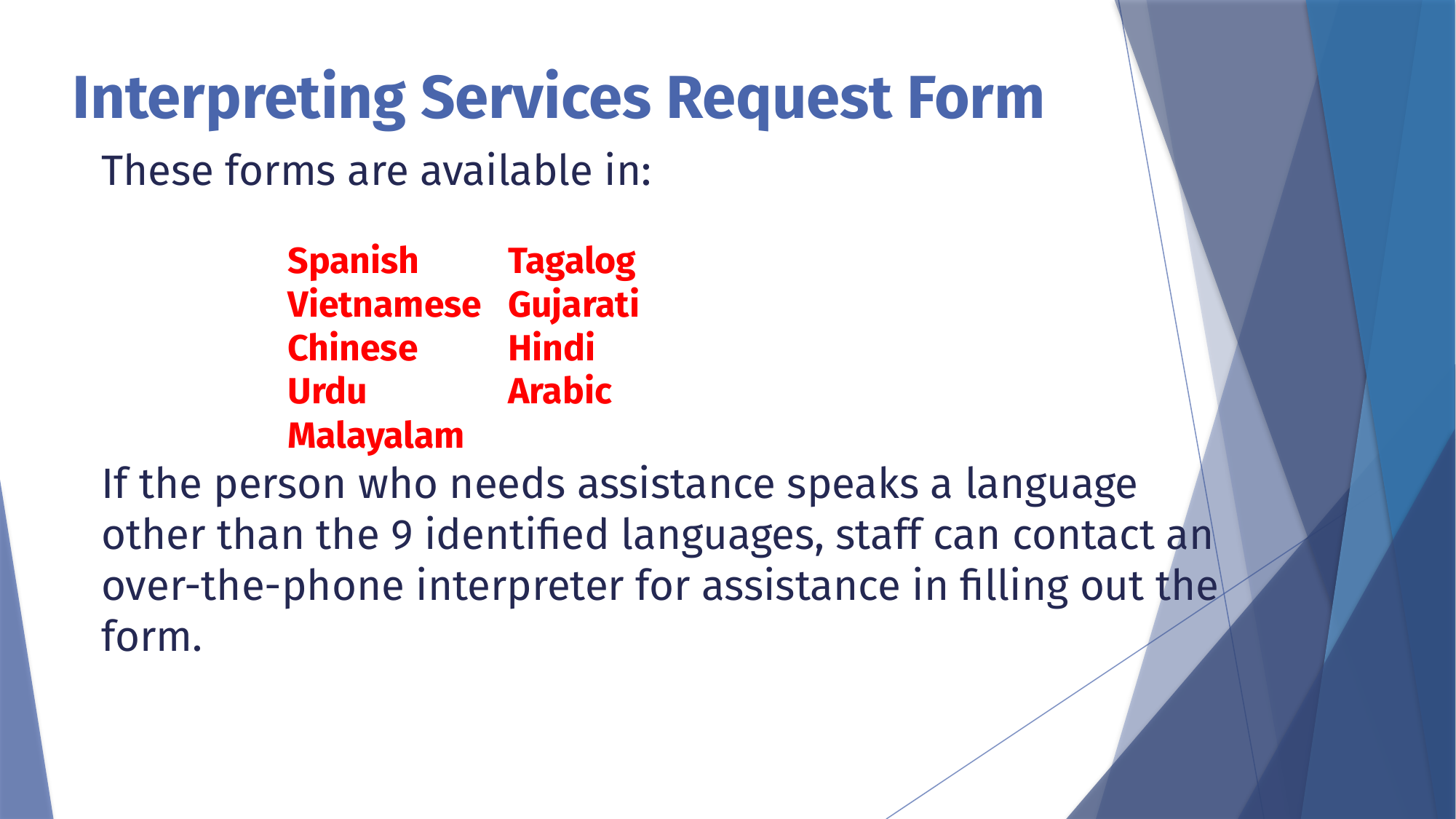

Interpreting Services Request Form
# These forms are available in:   If the person who needs assistance speaks a language other than the 9 identified languages, staff can contact an over-the-phone interpreter for assistance in filling out the form.
| Spanish Vietnamese Chinese Urdu Malayalam | Tagalog Gujarati Hindi Arabic |
| --- | --- |